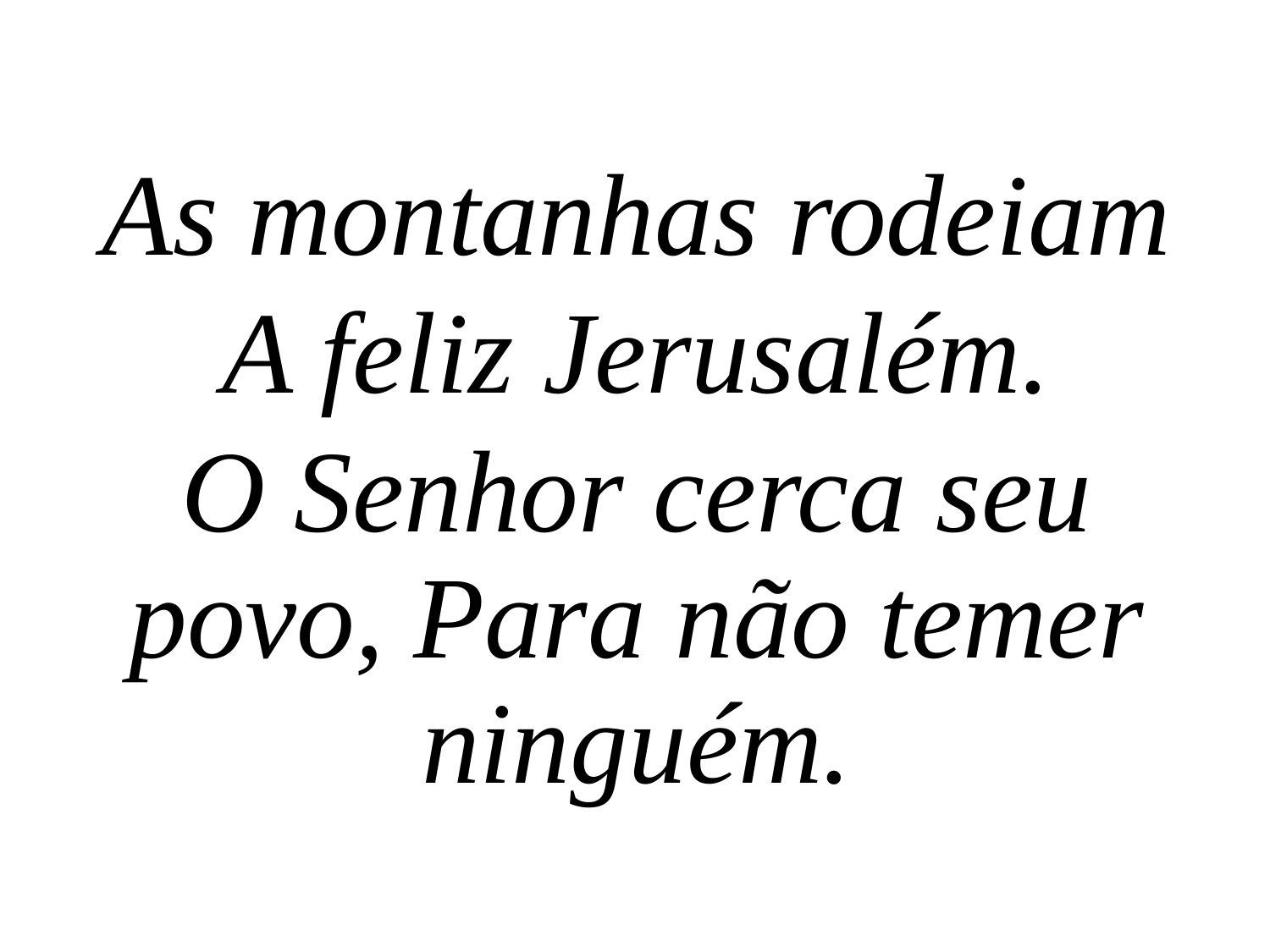

As montanhas rodeiam
A feliz Jerusalém.
O Senhor cerca seu povo, Para não temer ninguém.